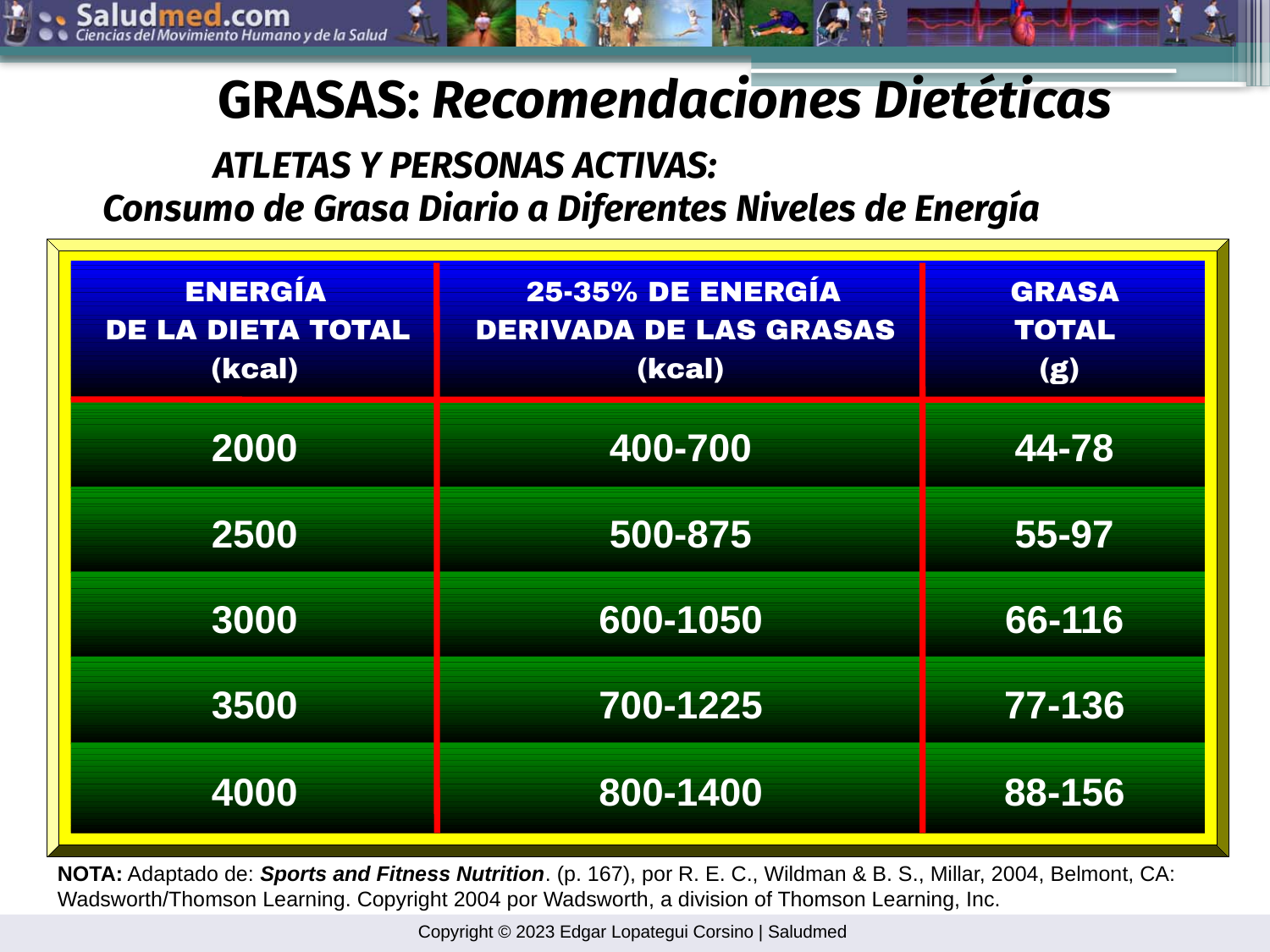

GRASAS: Recomendaciones Dietéticas
ATLETAS Y PERSONAS ACTIVAS:
Consumo de Grasa Diario a Diferentes Niveles de Energía

ENERGÍA
25-35% DE ENERGÍA
GRASA
DE LA DIETA TOTAL
DERIVADA DE LAS GRASAS
TOTAL
(kcal)
(kcal)
(g)

2000
400-700
44-78

2500
500-875
55-97

3000
600-1050
66-116

3500
700-1225
77-136

4000
800-1400
88-156

NOTA: Adaptado de: Sports and Fitness Nutrition. (p. 167), por R. E. C., Wildman & B. S., Millar, 2004, Belmont, CA: Wadsworth/Thomson Learning. Copyright 2004 por Wadsworth, a division of Thomson Learning, Inc.